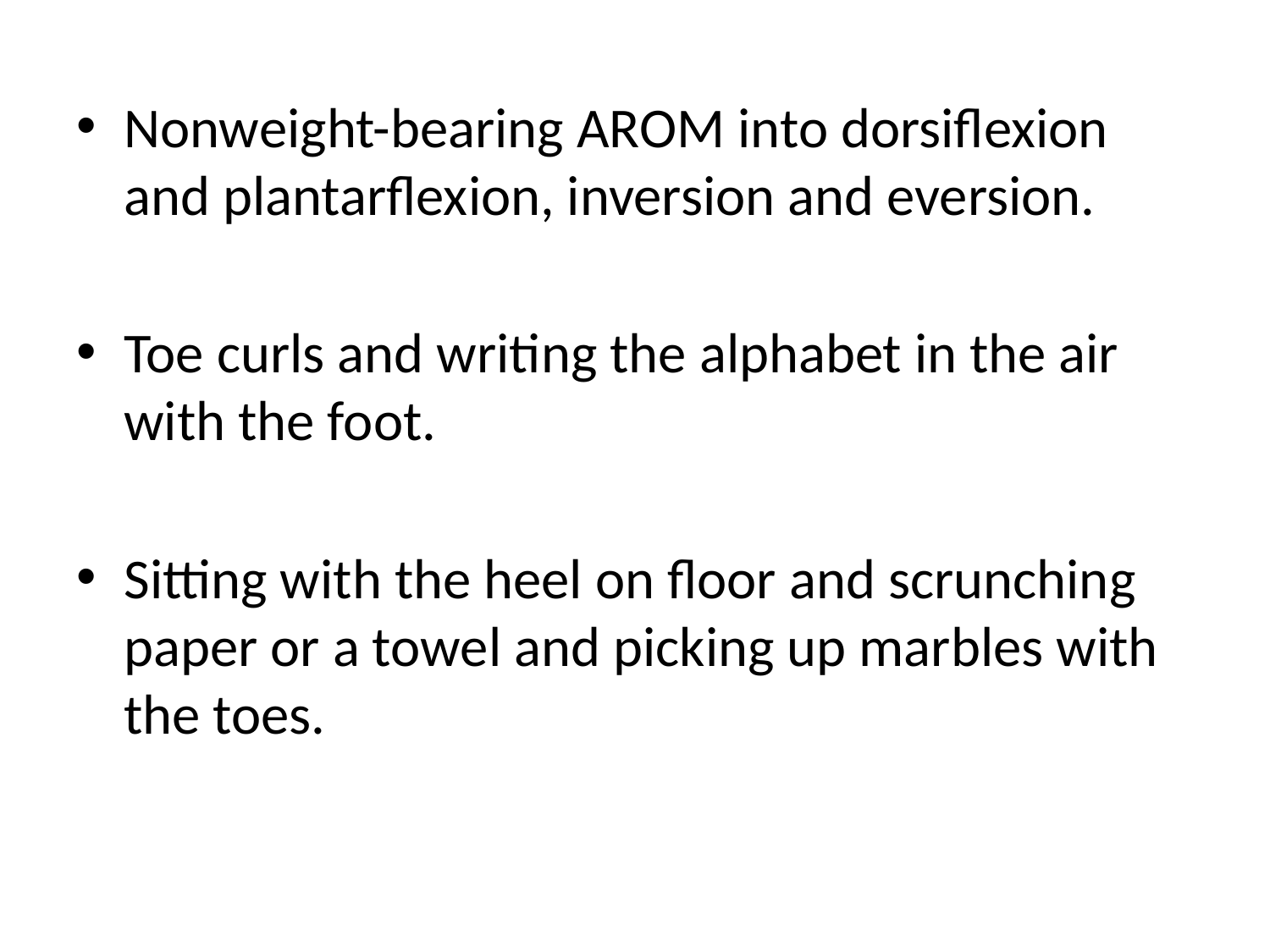

Nonweight-bearing AROM into dorsiflexion and plantarflexion, inversion and eversion.

Toe curls and writing the alphabet in the air with the foot.

Sitting with the heel on floor and scrunching paper or a towel and picking up marbles with the toes.